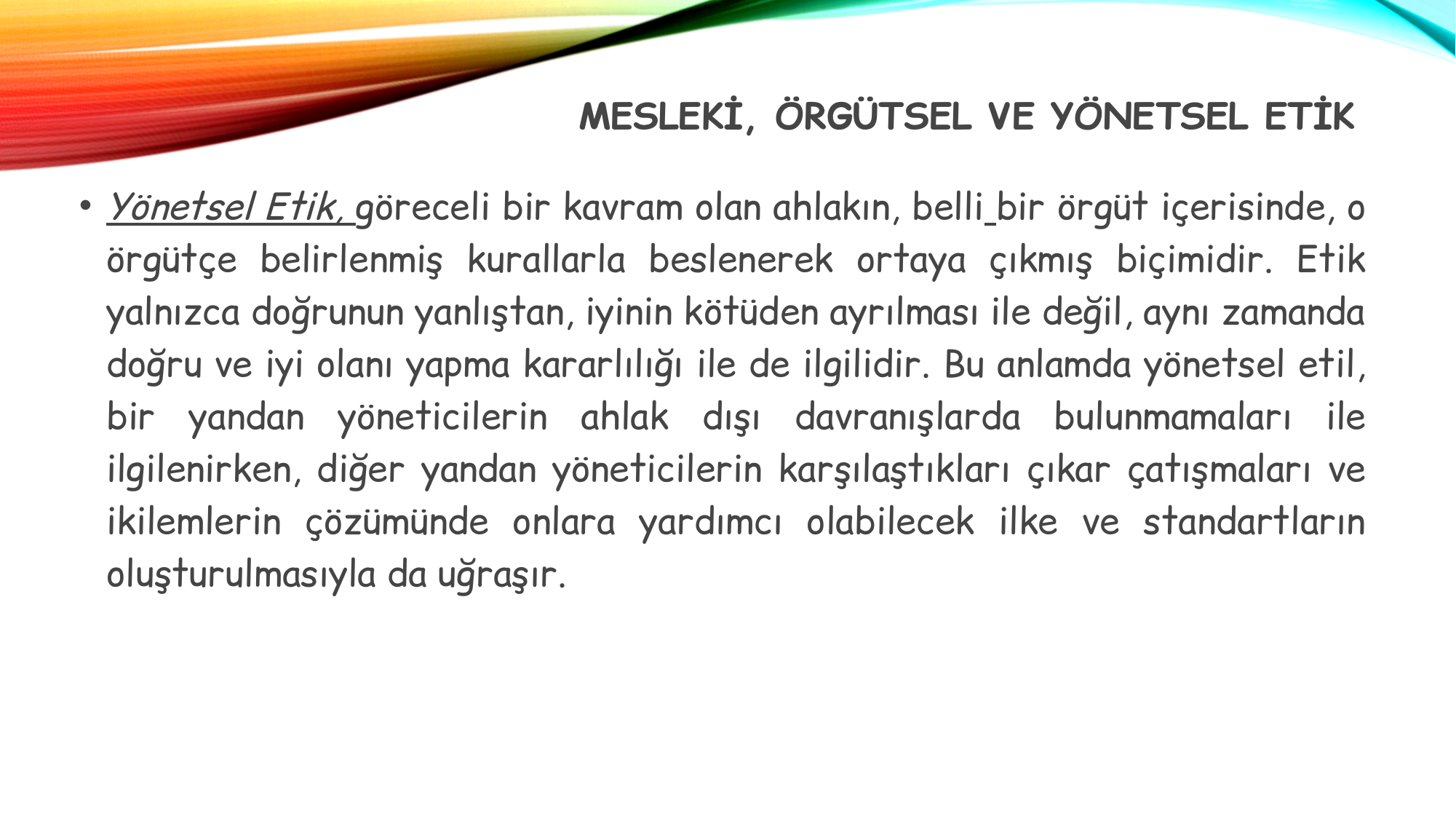

# MESLEKİ, ÖRGÜTSEL VE YÖNETSEL ETİK
Yönetsel Etik, göreceli bir kavram olan ahlakın, belli bir örgüt içerisinde, o örgütçe belirlenmiş kurallarla beslenerek ortaya çıkmış biçimidir. Etik yalnızca doğrunun yanlıştan, iyinin kötüden ayrılması ile değil, aynı zamanda doğru ve iyi olanı yapma kararlılığı ile de ilgilidir. Bu anlamda yönetsel etil, bir yandan yöneticilerin ahlak dışı davranışlarda bulunmamaları ile ilgilenirken, diğer yandan yöneticilerin karşılaştıkları çıkar çatışmaları ve ikilemlerin çözümünde onlara yardımcı olabilecek ilke ve standartların oluşturulmasıyla da uğraşır.

8